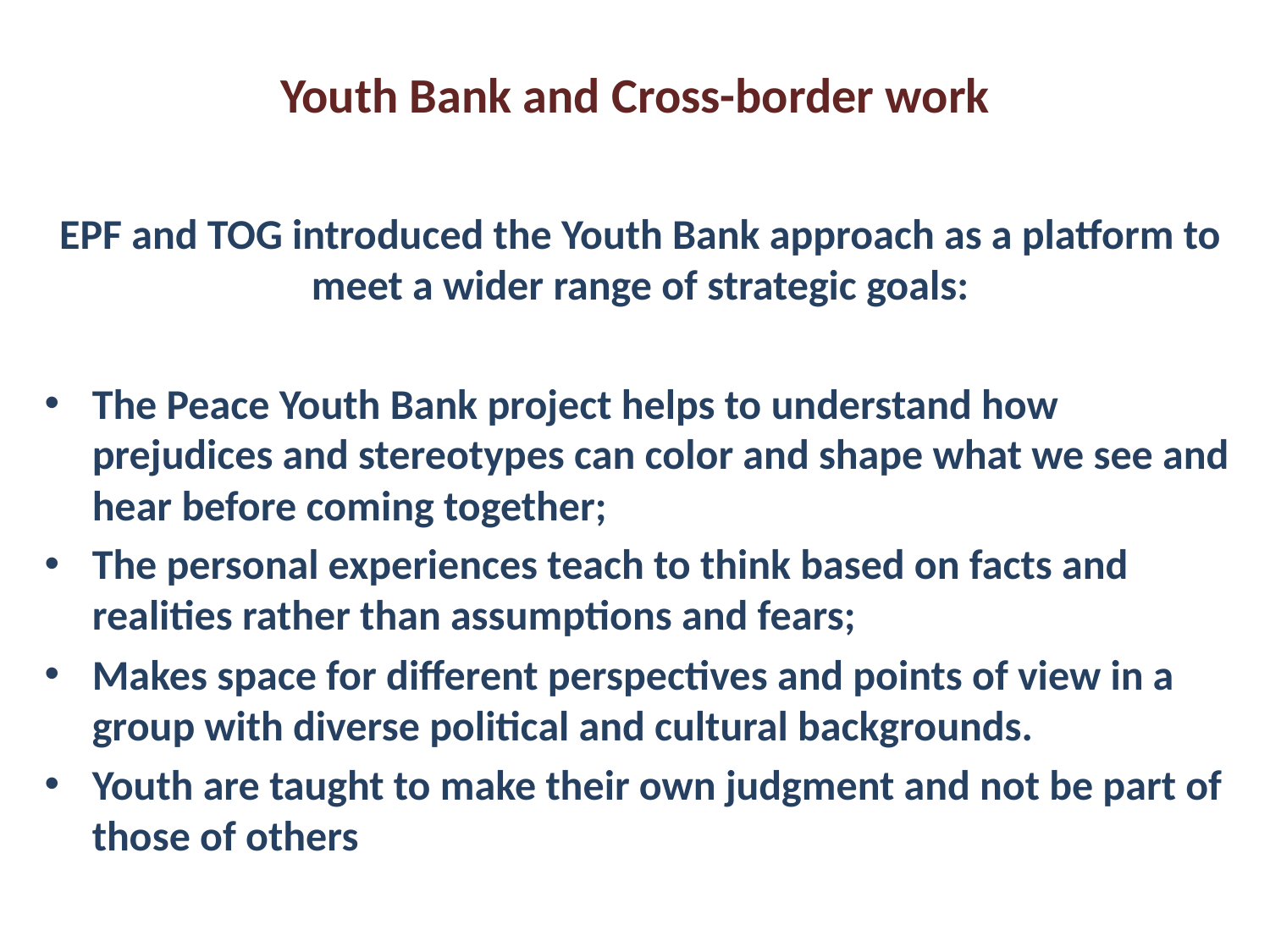

# Youth Bank and Cross-border work
EPF and TOG introduced the Youth Bank approach as a platform to meet a wider range of strategic goals:

The Peace Youth Bank project helps to understand how prejudices and stereotypes can color and shape what we see and hear before coming together;
The personal experiences teach to think based on facts and realities rather than assumptions and fears;
Makes space for different perspectives and points of view in a group with diverse political and cultural backgrounds.
Youth are taught to make their own judgment and not be part of those of others